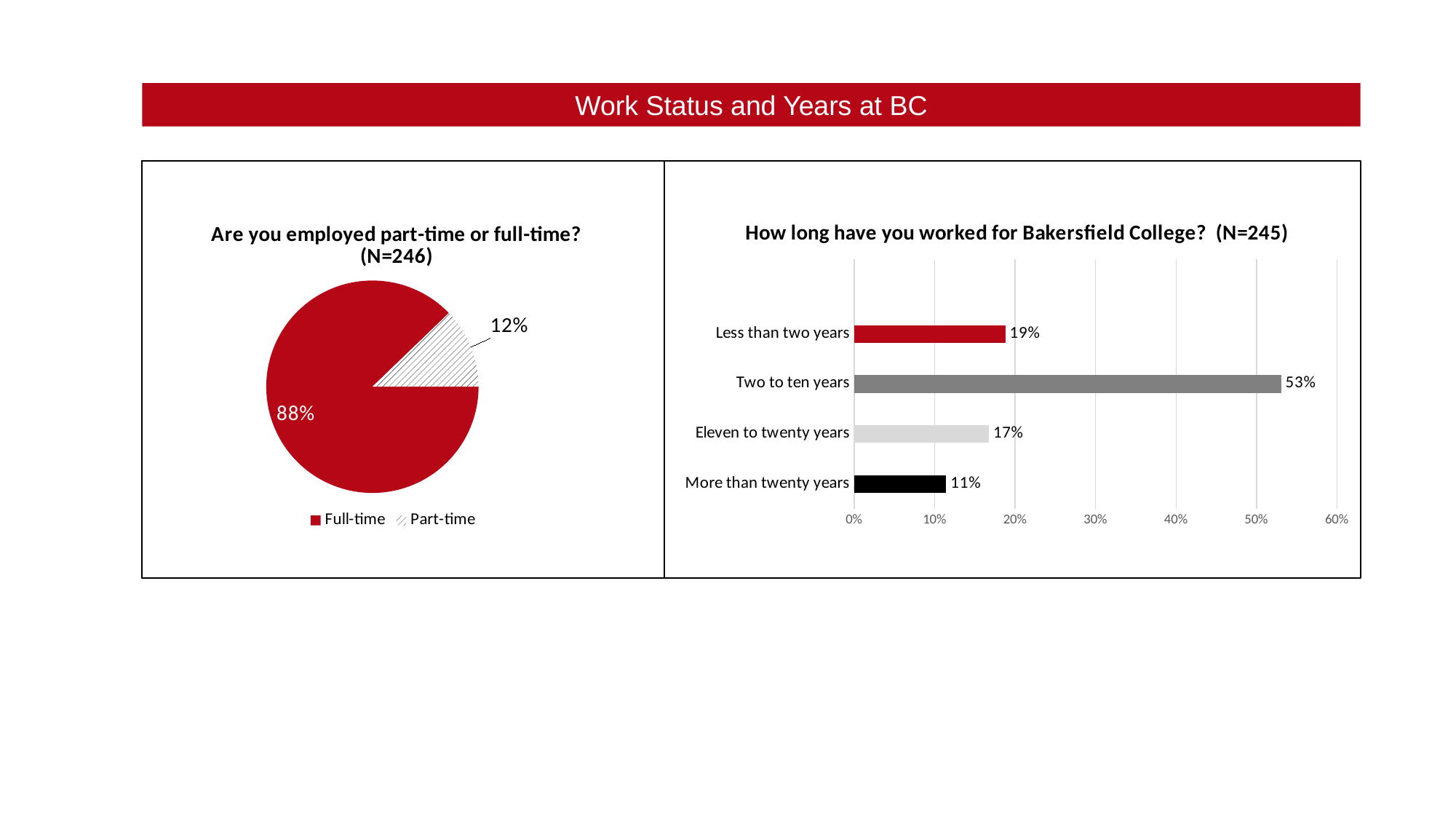

Work Status and Years at BC

### Chart: Are you employed part-time or full-time?  (N=246)

| Category |  |
|---|---|
| Full-time | 0.8780487804878049 |
| Part-time | 0.12195121951219512 |

### Chart: How long have you worked for Bakersfield College?  (N=245)

| Category |  |
|---|---|
| More than twenty years | 0.11428571428571428 |
| Eleven to twenty years | 0.1673469387755102 |
| Two to ten years | 0.5306122448979592 |
| Less than two years | 0.18775510204081633 |